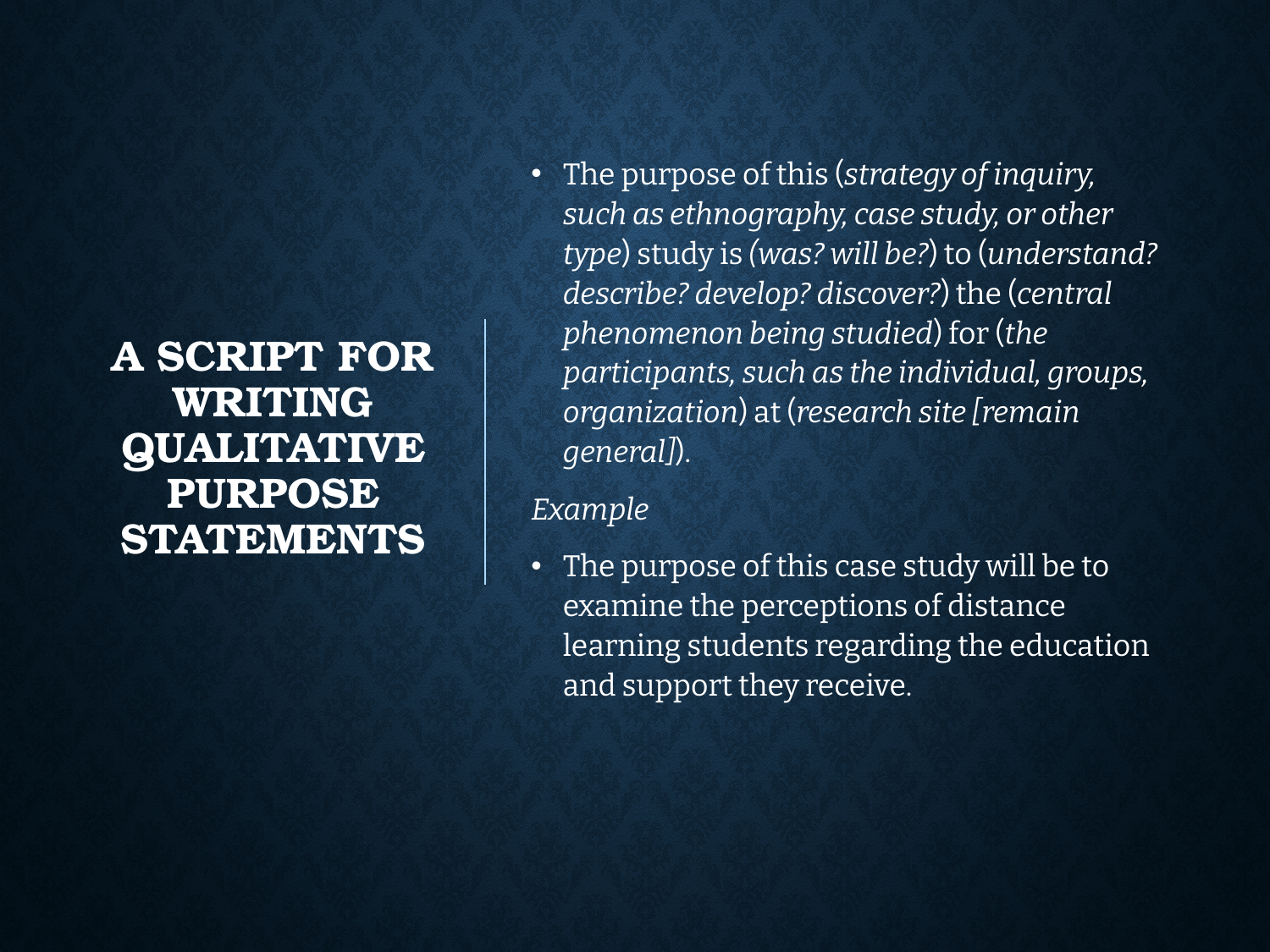

# A Script for Writing Qualitative Purpose Statements
The purpose of this (strategy of inquiry, such as ethnography, case study, or other type) study is (was? will be?) to (understand? describe? develop? discover?) the (central phenomenon being studied) for (the participants, such as the individual, groups, organization) at (research site [remain general]).
Example
The purpose of this case study will be to examine the perceptions of distance learning students regarding the education and support they receive.